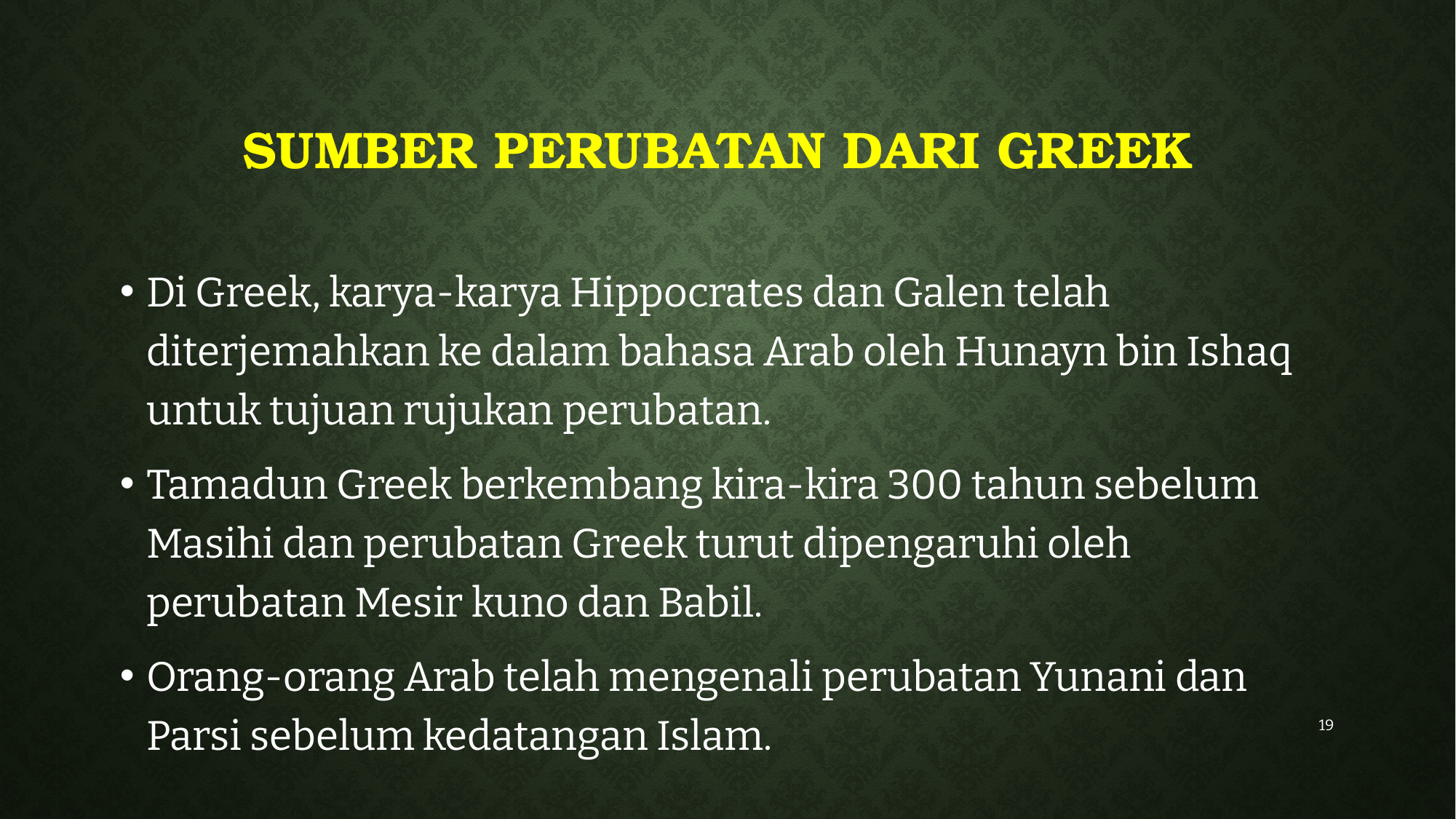

# SUMBER PERUBATAN DARI GREEK
Di Greek, karya-karya Hippocrates dan Galen telah diterjemahkan ke dalam bahasa Arab oleh Hunayn bin Ishaq untuk tujuan rujukan perubatan.
Tamadun Greek berkembang kira-kira 300 tahun sebelum Masihi dan perubatan Greek turut dipengaruhi oleh perubatan Mesir kuno dan Babil.
Orang-orang Arab telah mengenali perubatan Yunani dan Parsi sebelum kedatangan Islam.

19